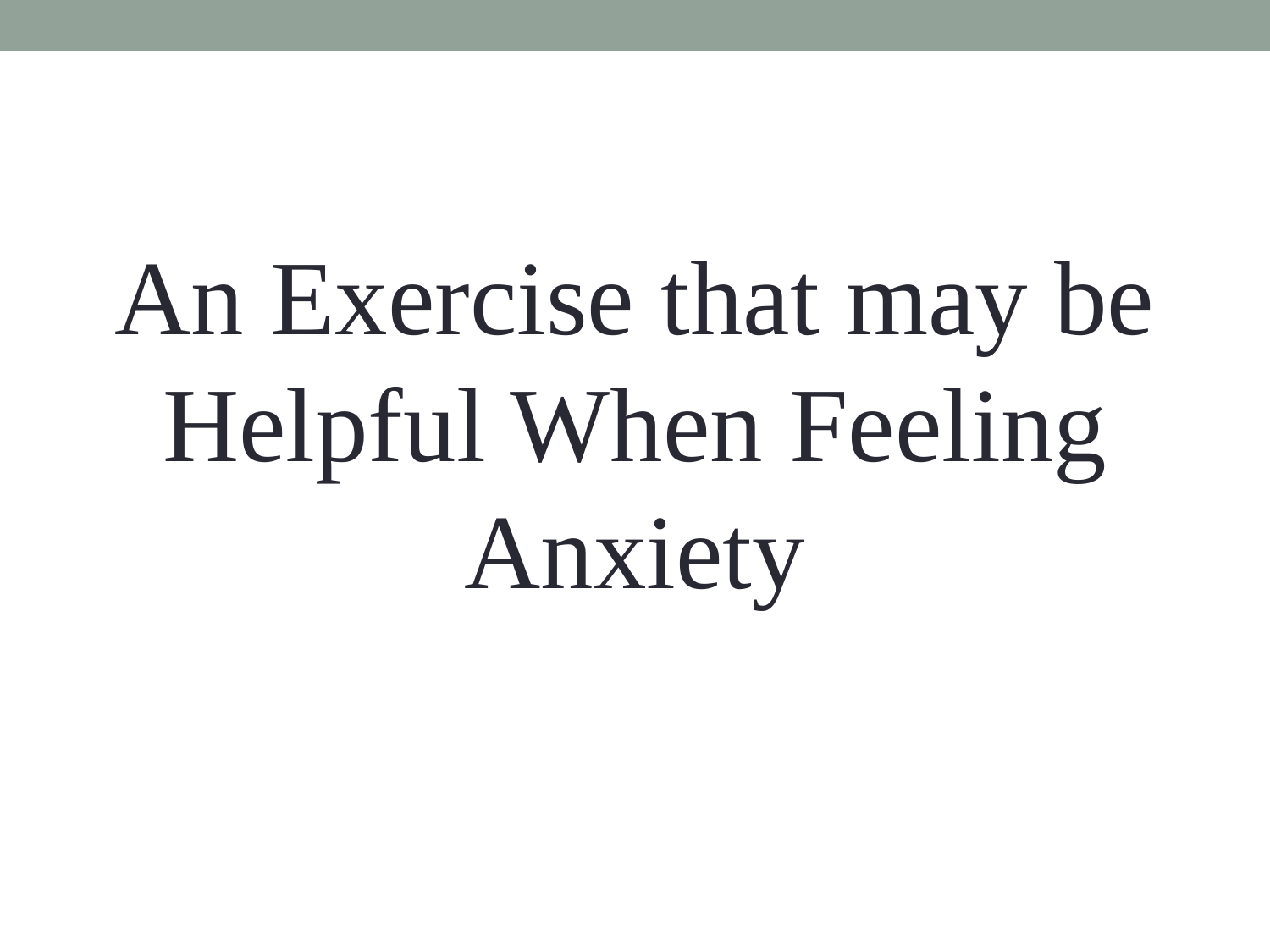

An Exercise that may be Helpful When Feeling Anxiety